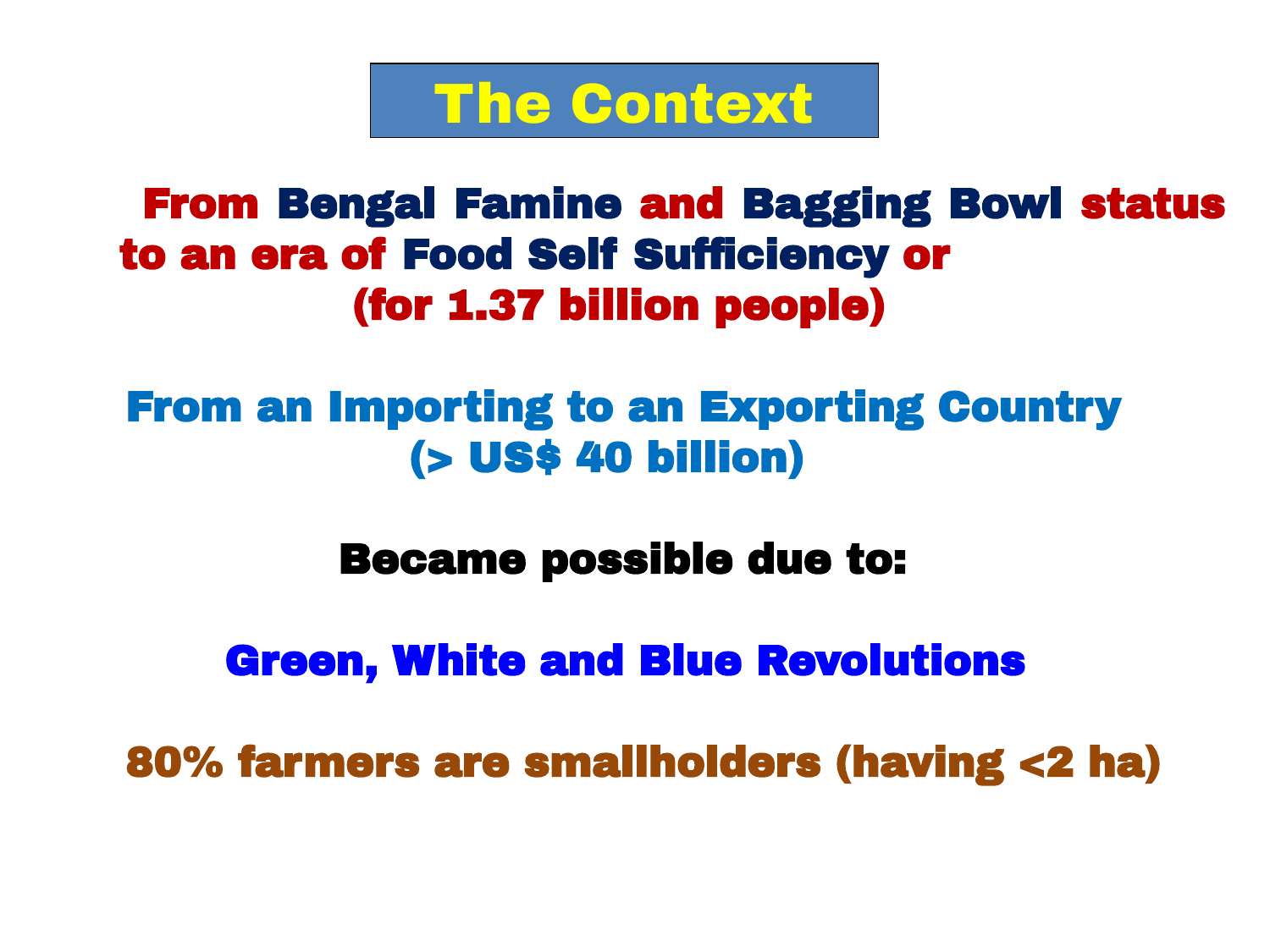

The Context
     From Bengal Famine and Bagging Bowl status to an era of Food Self Sufficiency or
                     (for 1.37 billion people)

     From an Importing to an Exporting Country
                         (> US$ 40 billion)

                    Became possible due to:

            Green, White and Blue Revolutions

     80% farmers are smallholders (having <2 ha)